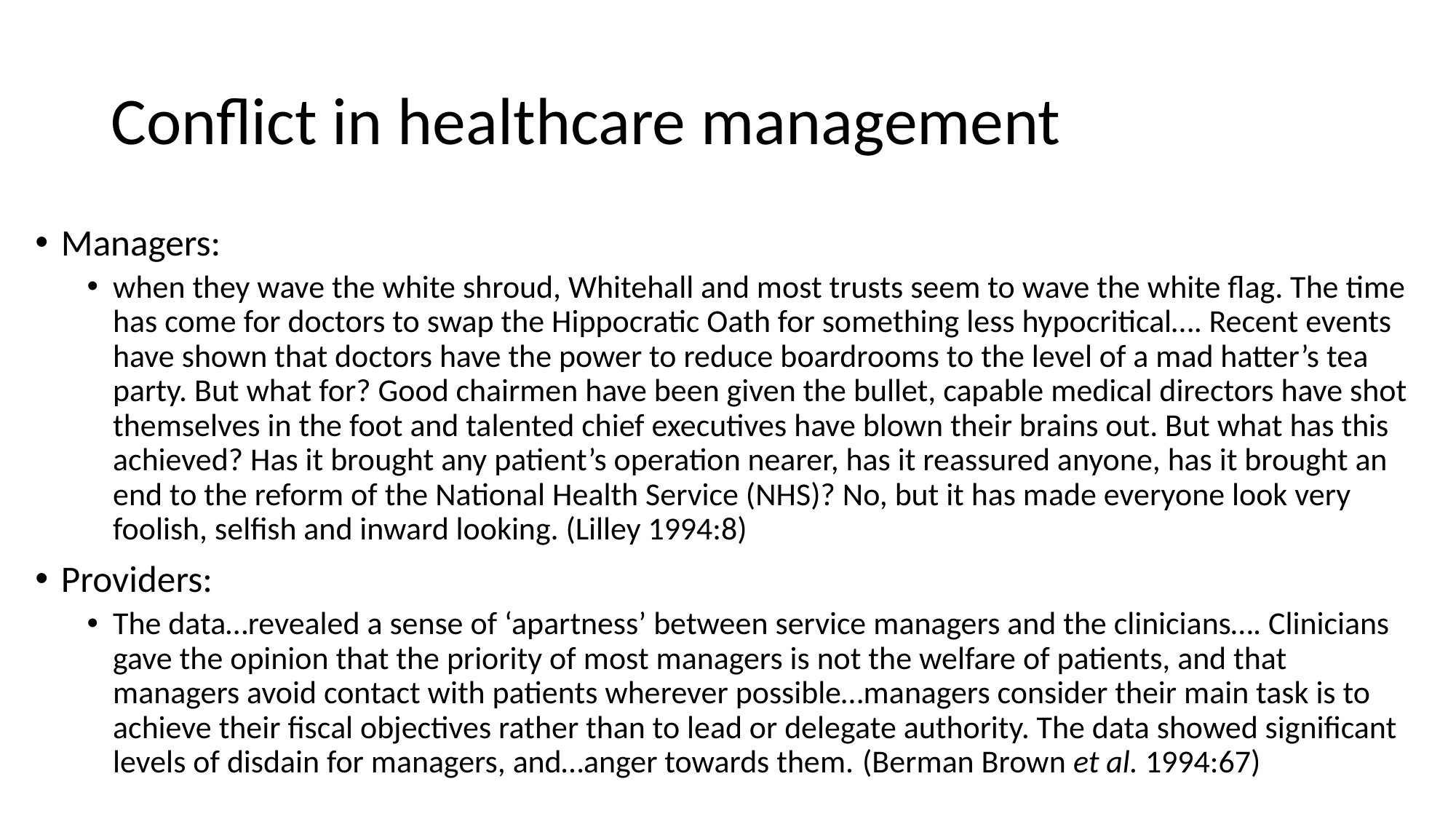

# Conflict in healthcare management
Managers:
when they wave the white shroud, Whitehall and most trusts seem to wave the white flag. The time has come for doctors to swap the Hippocratic Oath for something less hypocritical…. Recent events have shown that doctors have the power to reduce boardrooms to the level of a mad hatter’s tea party. But what for? Good chairmen have been given the bullet, capable medical directors have shot themselves in the foot and talented chief executives have blown their brains out. But what has this achieved? Has it brought any patient’s operation nearer, has it reassured anyone, has it brought an end to the reform of the National Health Service (NHS)? No, but it has made everyone look very foolish, selfish and inward looking. (Lilley 1994:8)
Providers:
The data…revealed a sense of ‘apartness’ between service managers and the clinicians…. Clinicians gave the opinion that the priority of most managers is not the welfare of patients, and that managers avoid contact with patients wherever possible…managers consider their main task is to achieve their fiscal objectives rather than to lead or delegate authority. The data showed significant levels of disdain for managers, and…anger towards them. (Berman Brown et al. 1994:67)